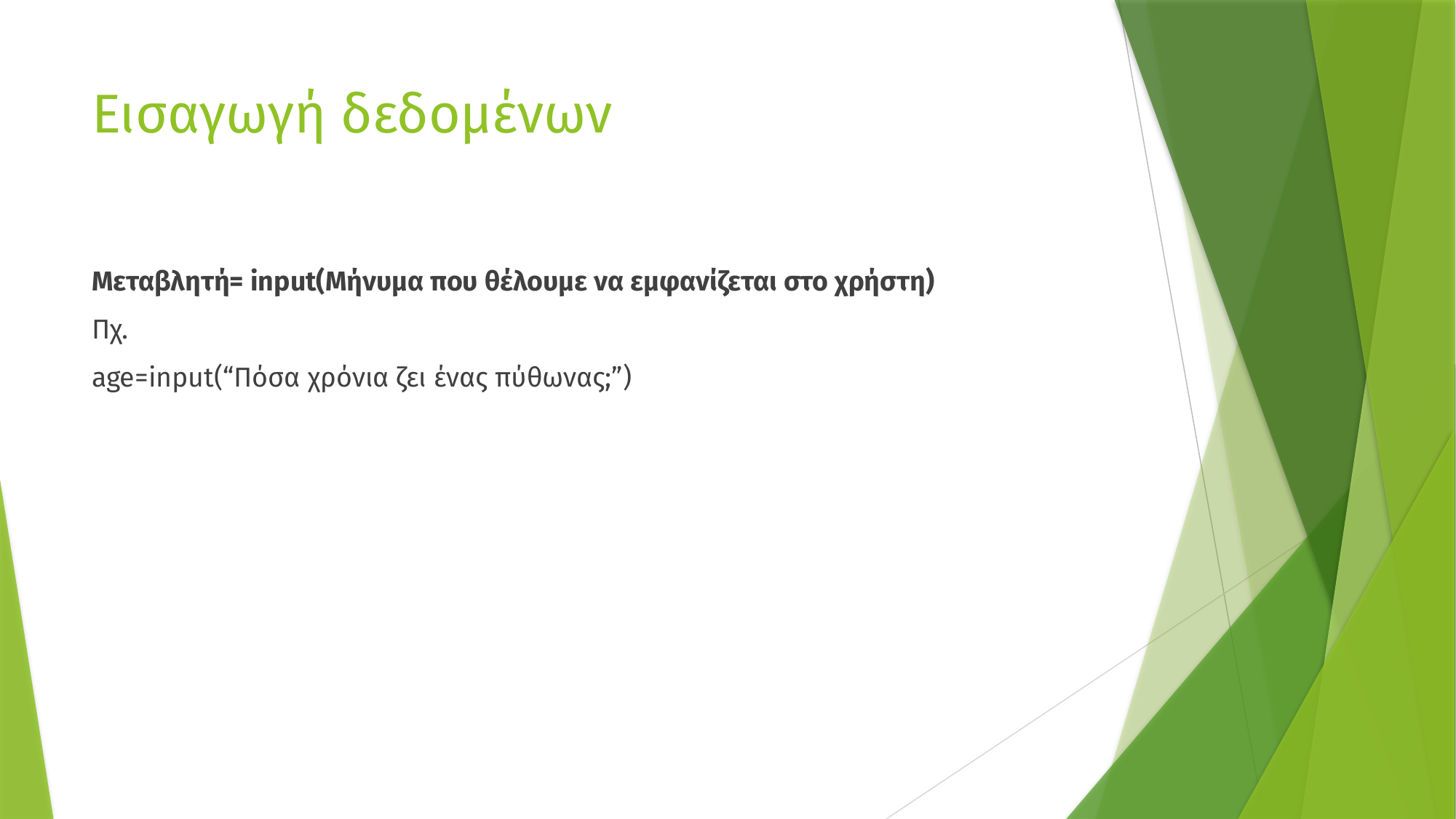

# Εισαγωγή δεδομένων
Μεταβλητή= input(Μήνυμα που θέλουμε να εμφανίζεται στο χρήστη)
Πχ.
age=input(“Πόσα χρόνια ζει ένας πύθωνας;”)